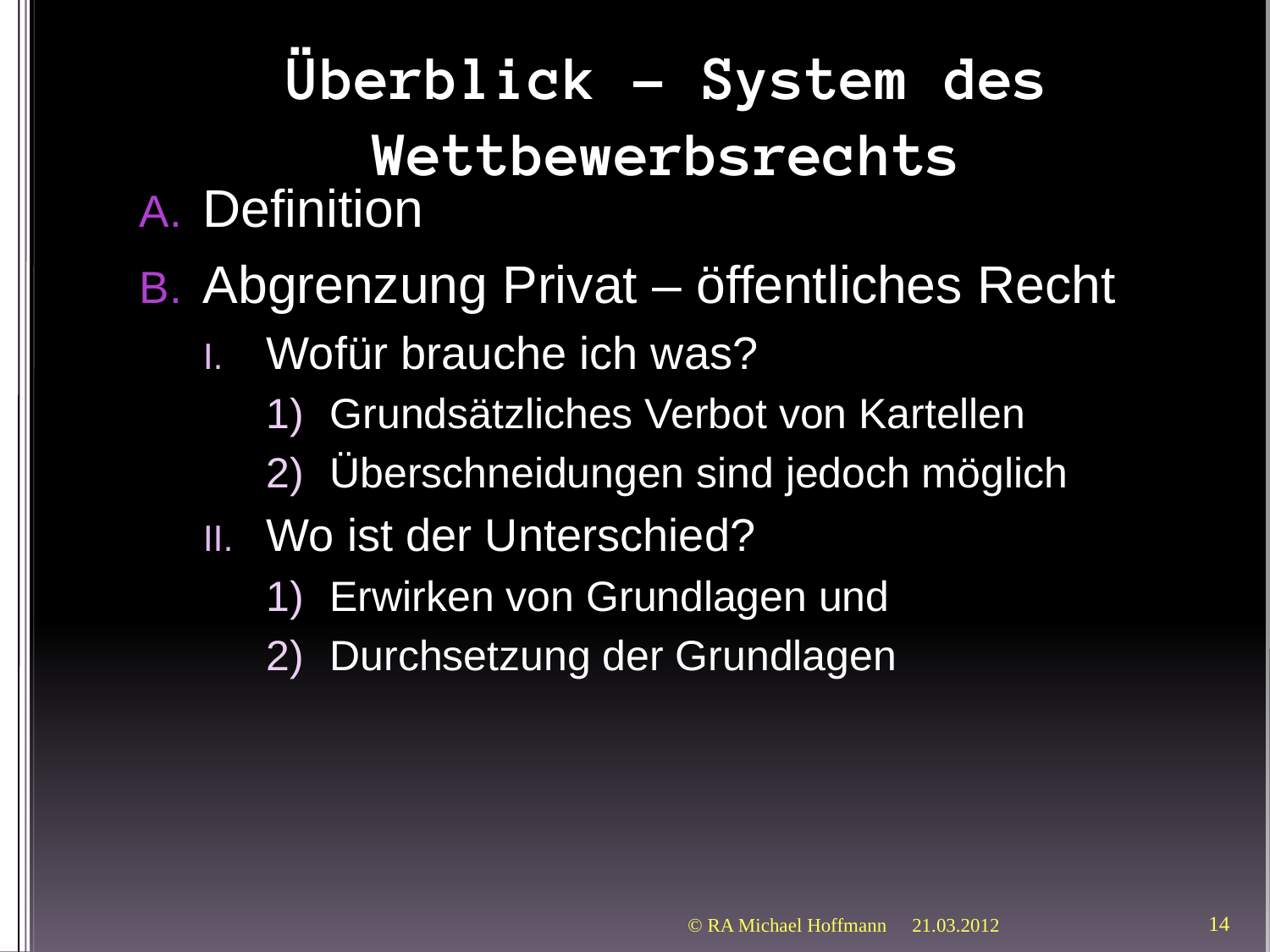

# Überblick – System des Wettbewerbsrechts
Definition
Abgrenzung Privat – öffentliches Recht
Wofür brauche ich was?
Grundsätzliches Verbot von Kartellen
Überschneidungen sind jedoch möglich
Wo ist der Unterschied?
Erwirken von Grundlagen und
Durchsetzung der Grundlagen
© RA Michael Hoffmann
21.03.2012
14